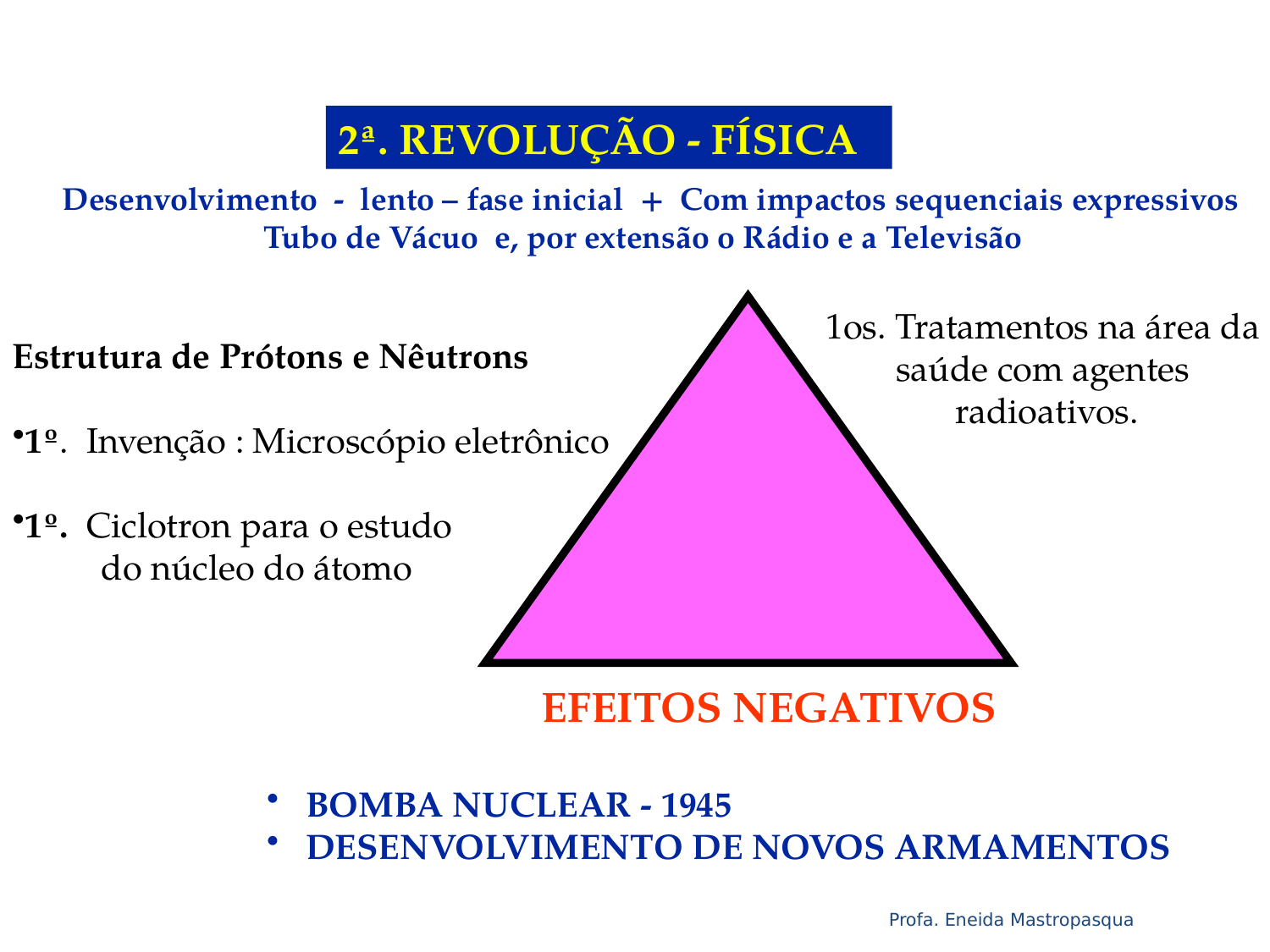

2ª. REVOLUÇÃO - FÍSICA
Desenvolvimento  -  lento – fase inicial  +  Com impactos sequenciais expressivos
Tubo de Vácuo  e, por extensão o Rádio e a Televisão

1os. Tratamentos na área da
saúde com agentes
radioativos.

Estrutura de Prótons e Nêutrons

1º.  Invenção : Microscópio eletrônico

1º.  Ciclotron para o estudo
          do núcleo do átomo

                          EFEITOS NEGATIVOS

   BOMBA NUCLEAR - 1945
   DESENVOLVIMENTO DE NOVOS ARMAMENTOS

Profa. Eneida Mastropasqua